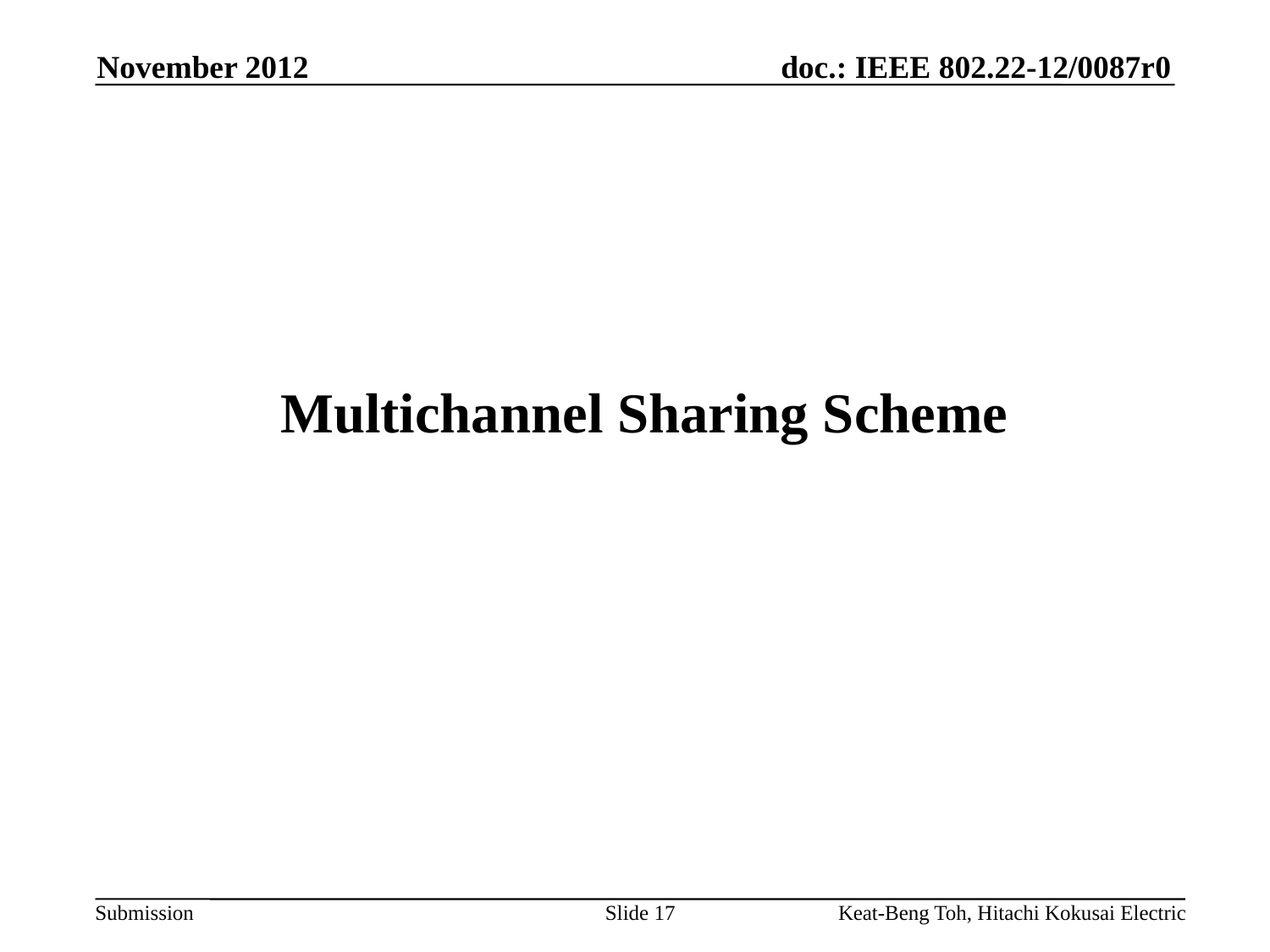

November 2012
# Multichannel Sharing Scheme
Slide 17
Keat-Beng Toh, Hitachi Kokusai Electric